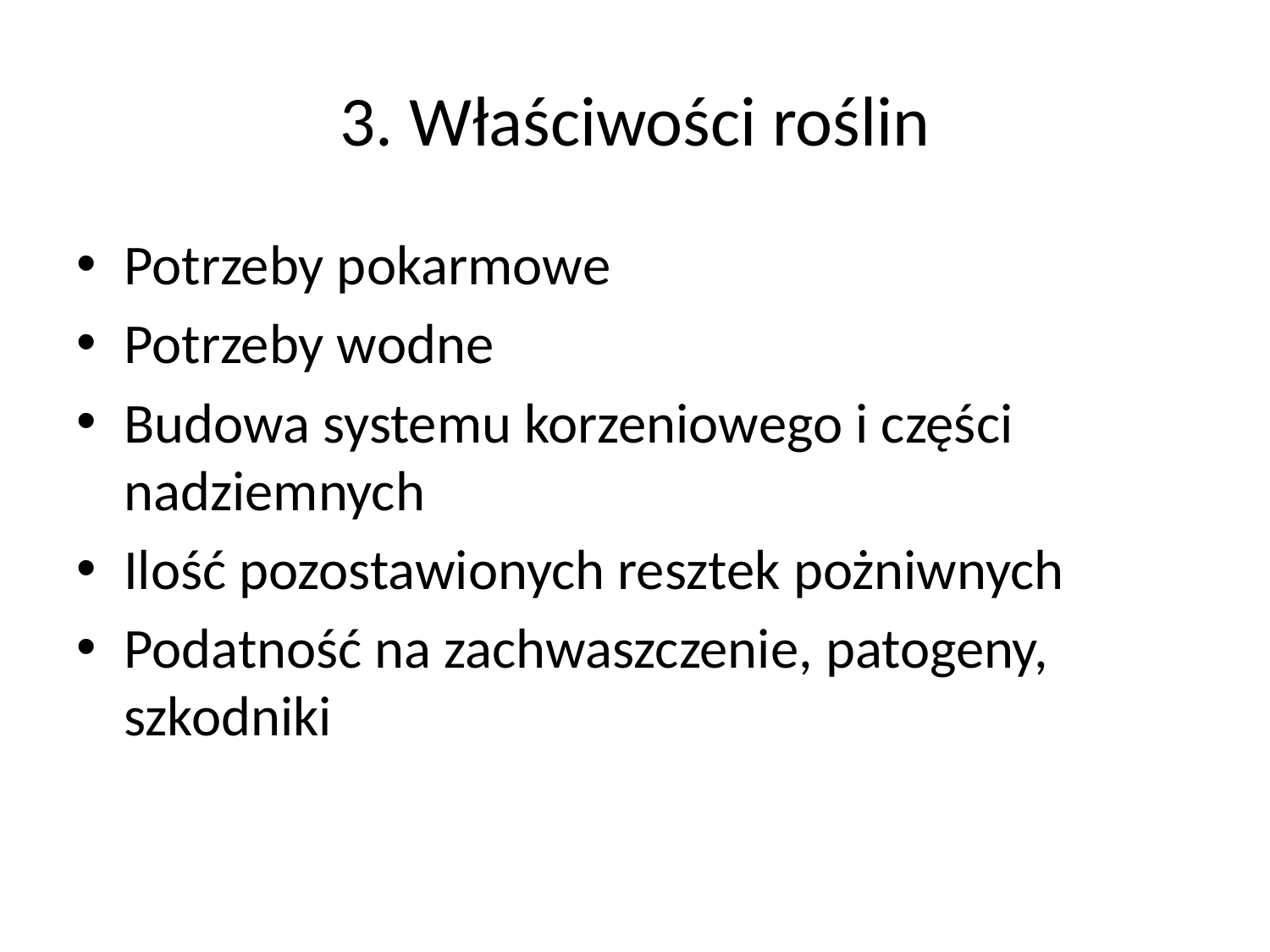

# 3. Właściwości roślin
Potrzeby pokarmowe
Potrzeby wodne
Budowa systemu korzeniowego i części nadziemnych
Ilość pozostawionych resztek pożniwnych
Podatność na zachwaszczenie, patogeny, szkodniki